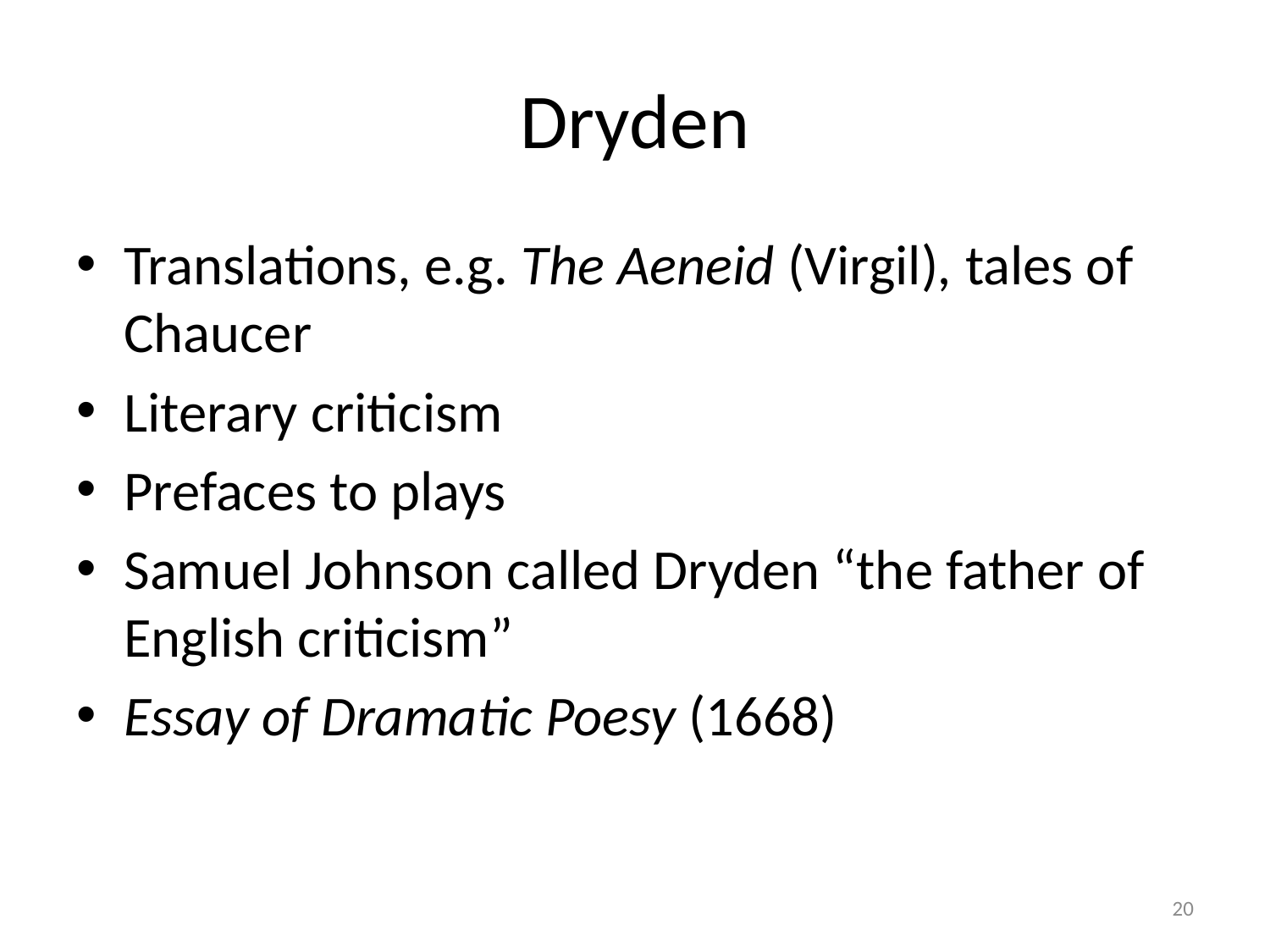

# Dryden
Translations, e.g. The Aeneid (Virgil), tales of Chaucer
Literary criticism
Prefaces to plays
Samuel Johnson called Dryden “the father of English criticism”
Essay of Dramatic Poesy (1668)
20